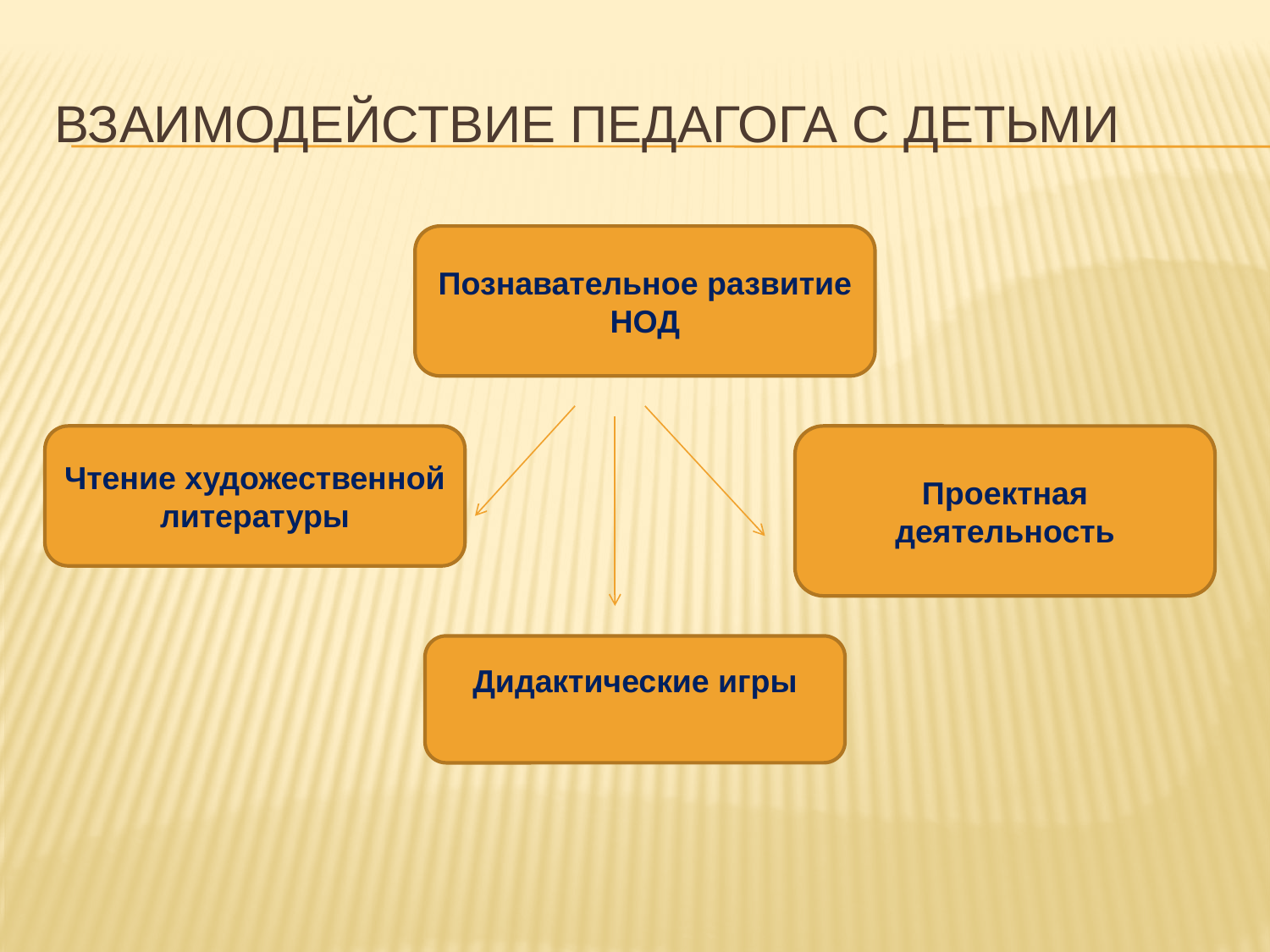

# Взаимодействие педагога с детьми

Познавательное развитие
НОД

Чтение художественной литературы

Проектная деятельность
Дидактические игры